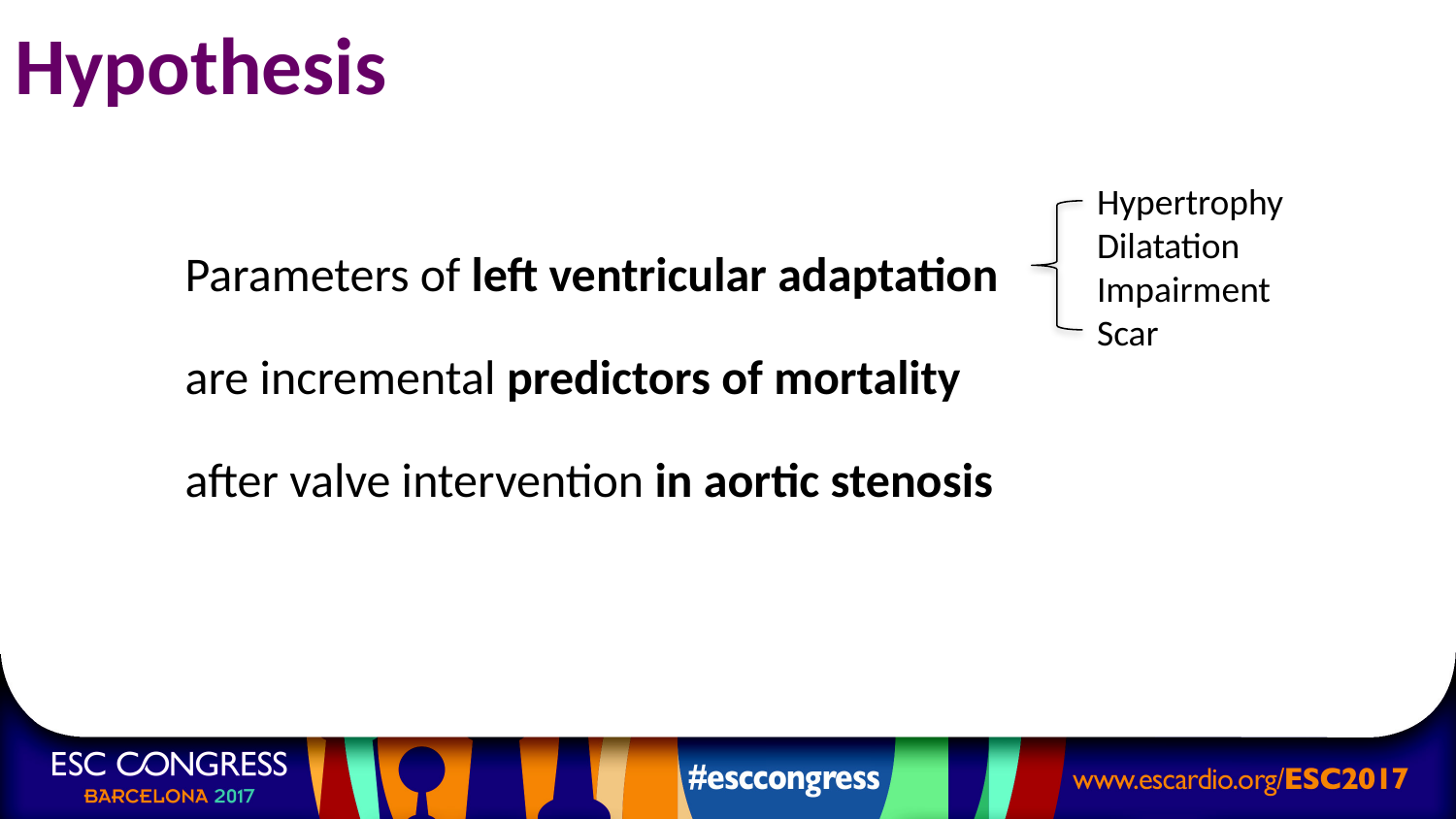

# Hypothesis
Hypertrophy
Dilatation
Impairment
Scar
Parameters of left ventricular adaptation
are incremental predictors of mortality
after valve intervention in aortic stenosis